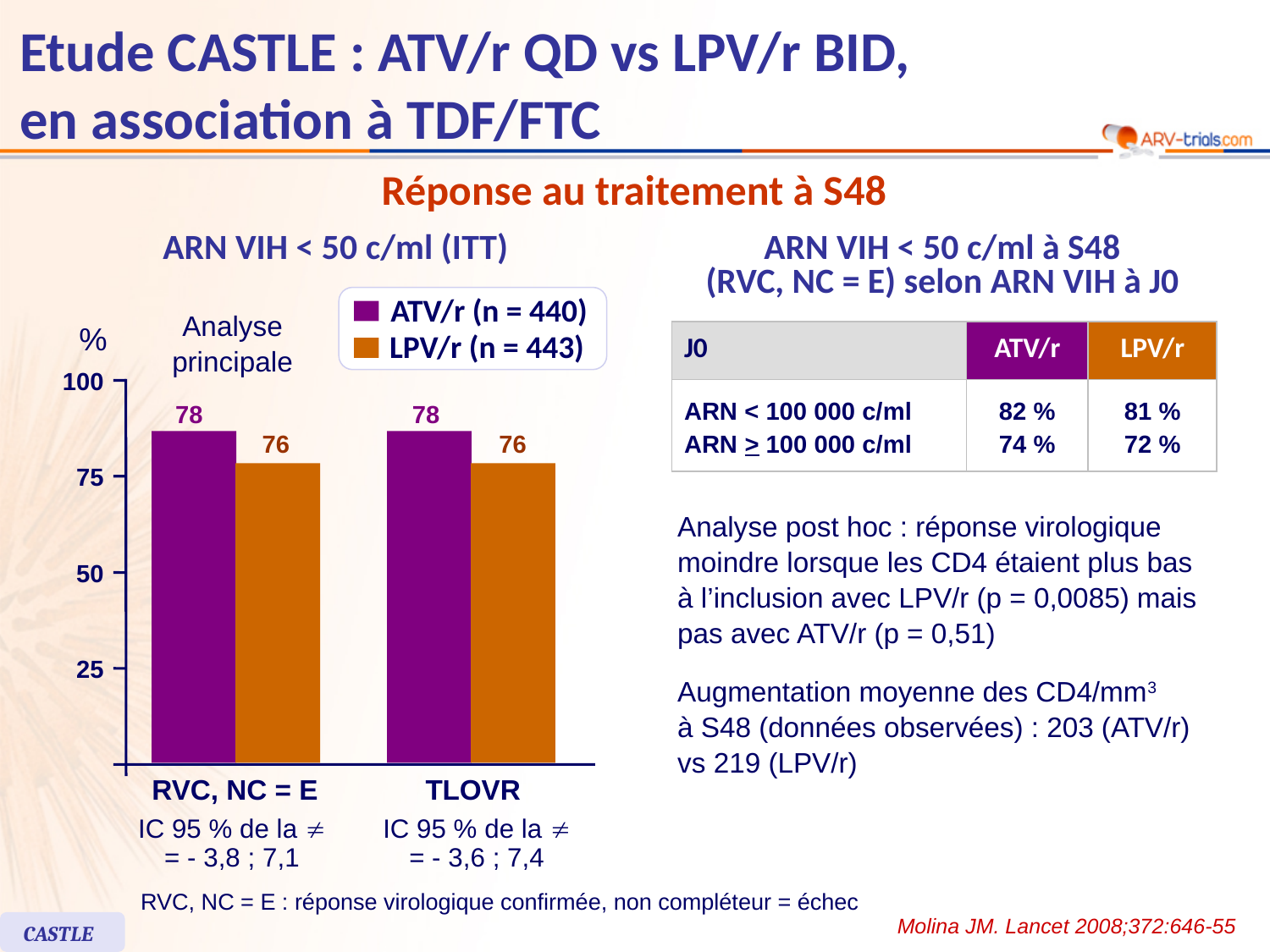

# Etude CASTLE : ATV/r QD vs LPV/r BID, en association à TDF/FTC
Réponse au traitement à S48
ARN VIH < 50 c/ml (ITT)
ARN VIH < 50 c/ml à S48
(RVC, NC = E) selon ARN VIH à J0
ATV/r (n = 440)

Analyse
principale
%
LPV/r (n = 443)

100

78
78
76
76

75

50

25

RVC, NC = E
TLOVR
IC 95 % de la ≠
= - 3,8 ; 7,1
IC 95 % de la ≠
= - 3,6 ; 7,4
| J0 | ATV/r | LPV/r |
| --- | --- | --- |
| ARN < 100 000 c/ml ARN > 100 000 c/ml | 82 % 74 % | 81 % 72 % |
Analyse post hoc : réponse virologique moindre lorsque les CD4 étaient plus bas
à l’inclusion avec LPV/r (p = 0,0085) mais pas avec ATV/r (p = 0,51)
Augmentation moyenne des CD4/mm3
à S48 (données observées) : 203 (ATV/r) vs 219 (LPV/r)
RVC, NC = E : réponse virologique confirmée, non compléteur = échec
Molina JM. Lancet 2008;372:646-55

CASTLE